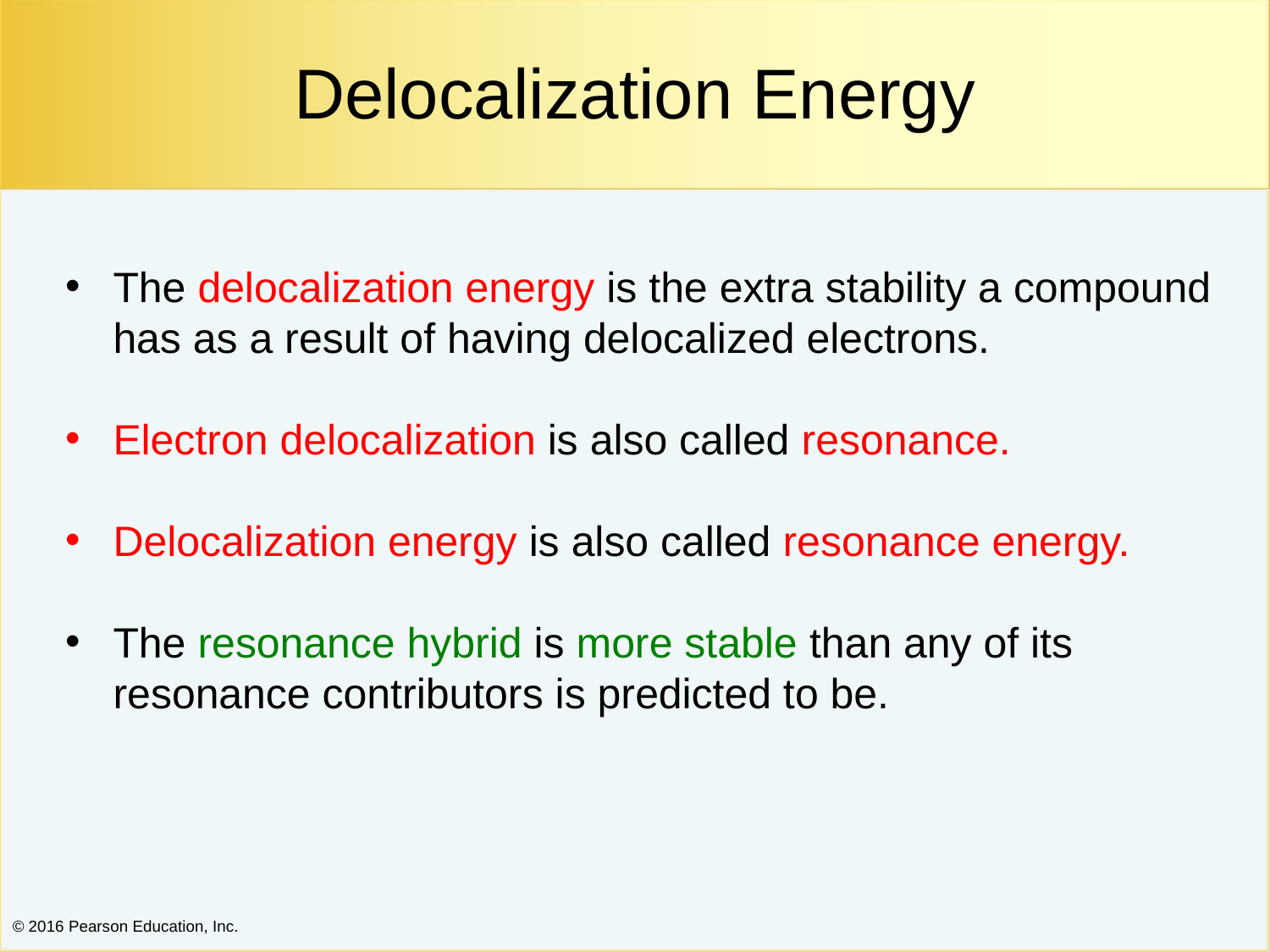

Delocalization Energy
The delocalization energy is the extra stability a compound has as a result of having delocalized electrons.

Electron delocalization is also called resonance.

Delocalization energy is also called resonance energy.

The resonance hybrid is more stable than any of its resonance contributors is predicted to be.